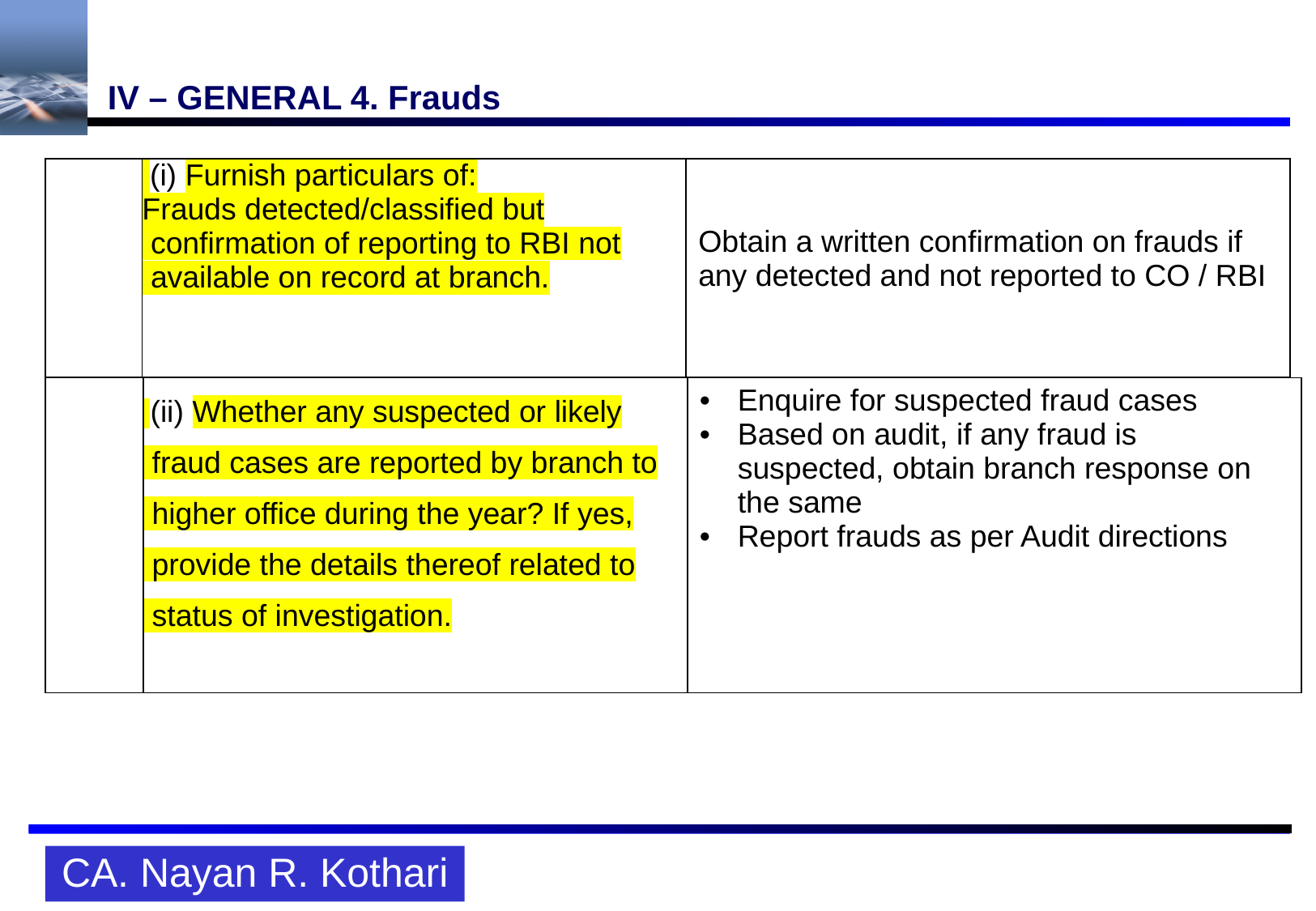

# IV – GENERAL	4. Frauds
|  | (i) Furnish particulars of: Frauds detected/classified but confirmation of reporting to RBI not available on record at branch. | Obtain a written confirmation on frauds if any detected and not reported to CO / RBI |
| --- | --- | --- |
|  | (ii) Whether any suspected or likely fraud cases are reported by branch to higher office during the year? If yes, provide the details thereof related to status of investigation. | Enquire for suspected fraud cases Based on audit, if any fraud is suspected, obtain branch response on the same Report frauds as per Audit directions |
| --- | --- | --- |